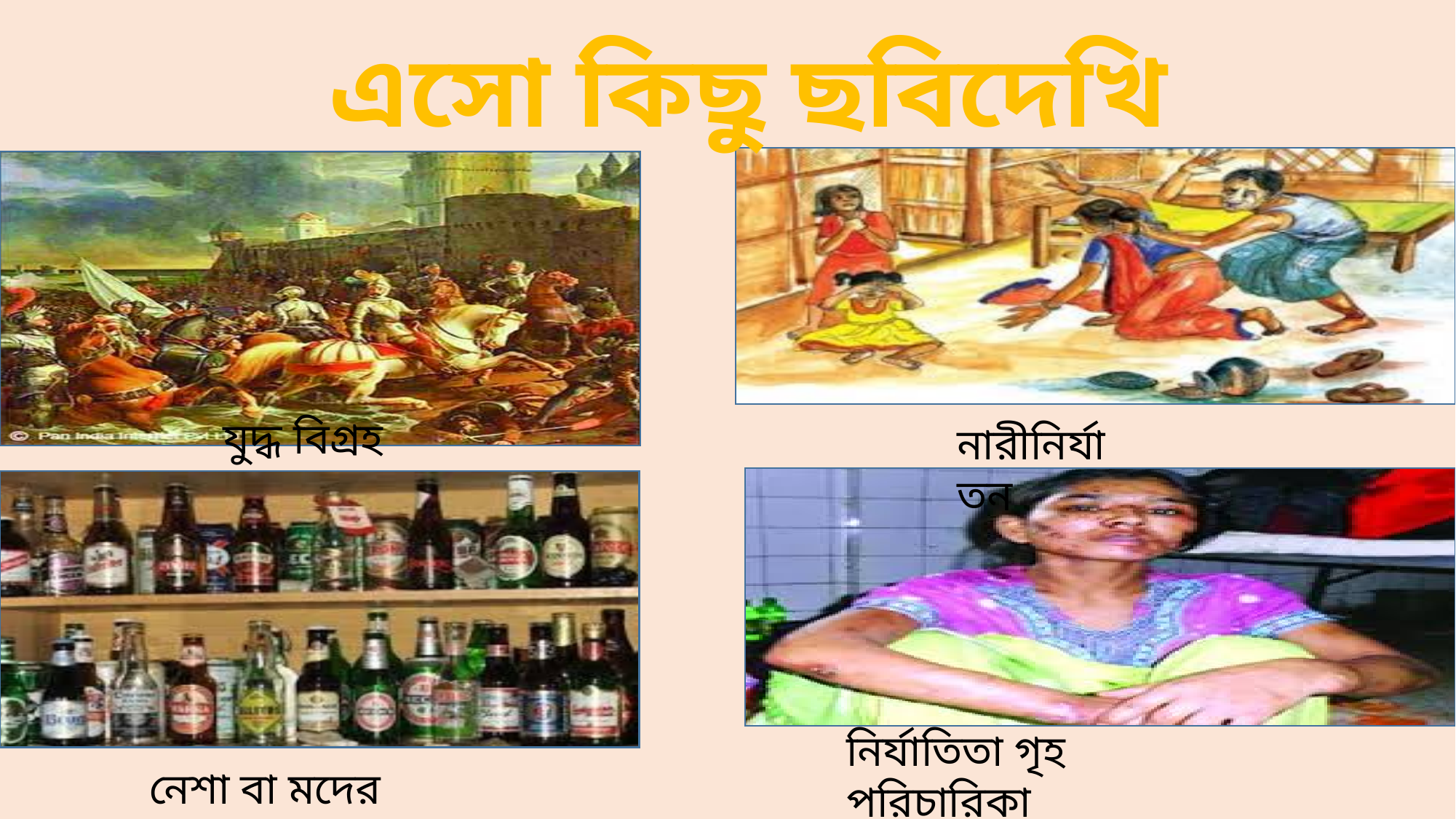

এসো কিছু ছবিদেখি

যুদ্ধ বিগ্রহ

নারীনির্যাতন

নির্যাতিতা গৃহ পরিচারিকা
নেশা বা মদের আসর